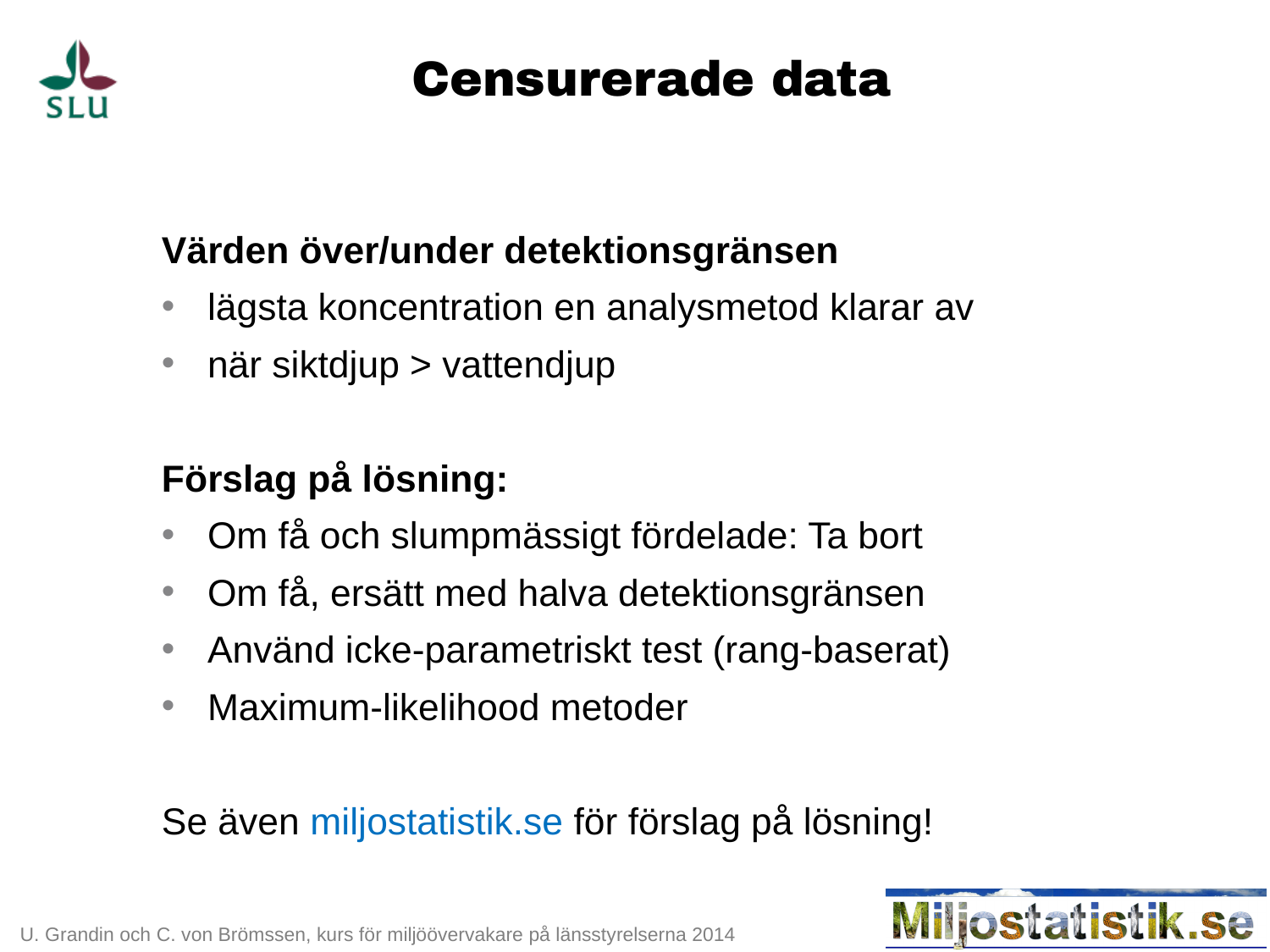

# Censurerade data
Värden över/under detektionsgränsen
lägsta koncentration en analysmetod klarar av
när siktdjup > vattendjup

Förslag på lösning:
Om få och slumpmässigt fördelade: Ta bort
Om få, ersätt med halva detektionsgränsen
Använd icke-parametriskt test (rang-baserat)
Maximum-likelihood metoder

Se även miljostatistik.se för förslag på lösning!